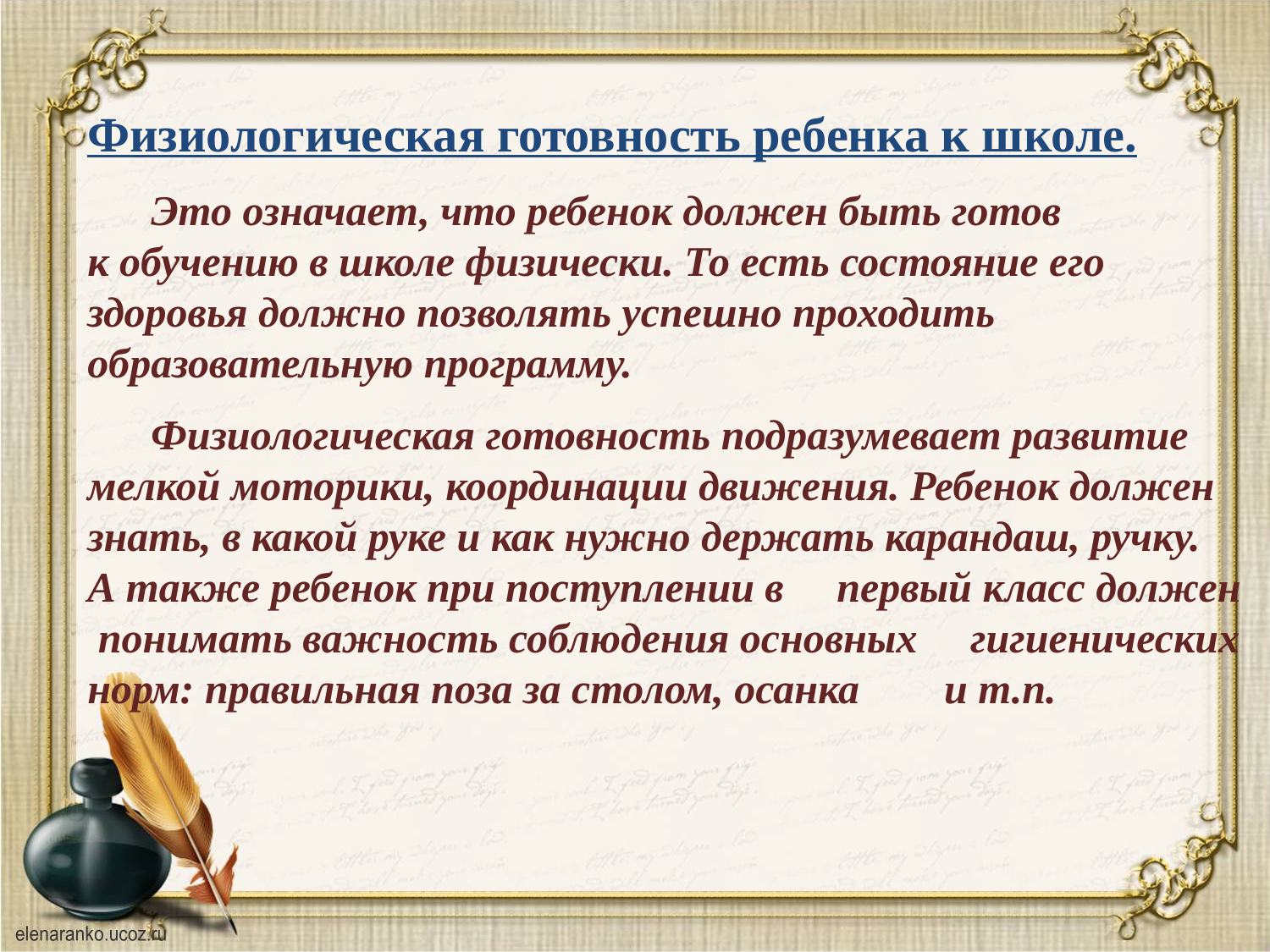

Физиологическая готовность ребенка к школе.
      Это означает, что ребенок должен быть готов к обучению в школе физически. То есть состояние его здоровья должно позволять успешно проходить образовательную программу.
      Физиологическая готовность подразумевает развитие мелкой моторики, координации движения. Ребенок должен знать, в какой руке и как нужно держать карандаш, ручку. А также ребенок при поступлении в     первый класс должен  понимать важность соблюдения основных     гигиенических норм: правильная поза за столом, осанка        и т.п.